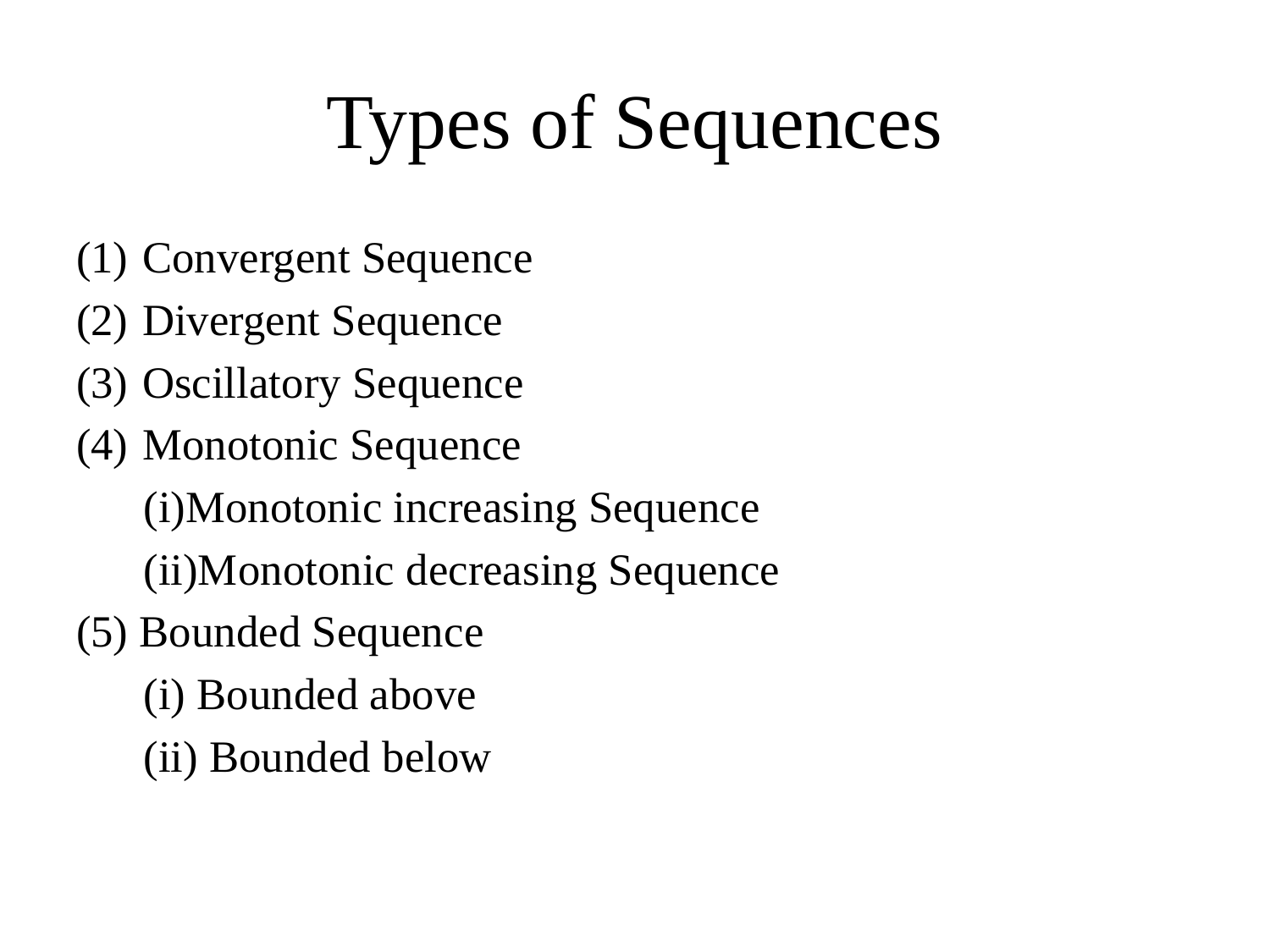

# Types of Sequences
Convergent Sequence
Divergent Sequence
Oscillatory Sequence
Monotonic Sequence
      (i)Monotonic increasing Sequence
      (ii)Monotonic decreasing Sequence
(5) Bounded Sequence
      (i) Bounded above
      (ii) Bounded below